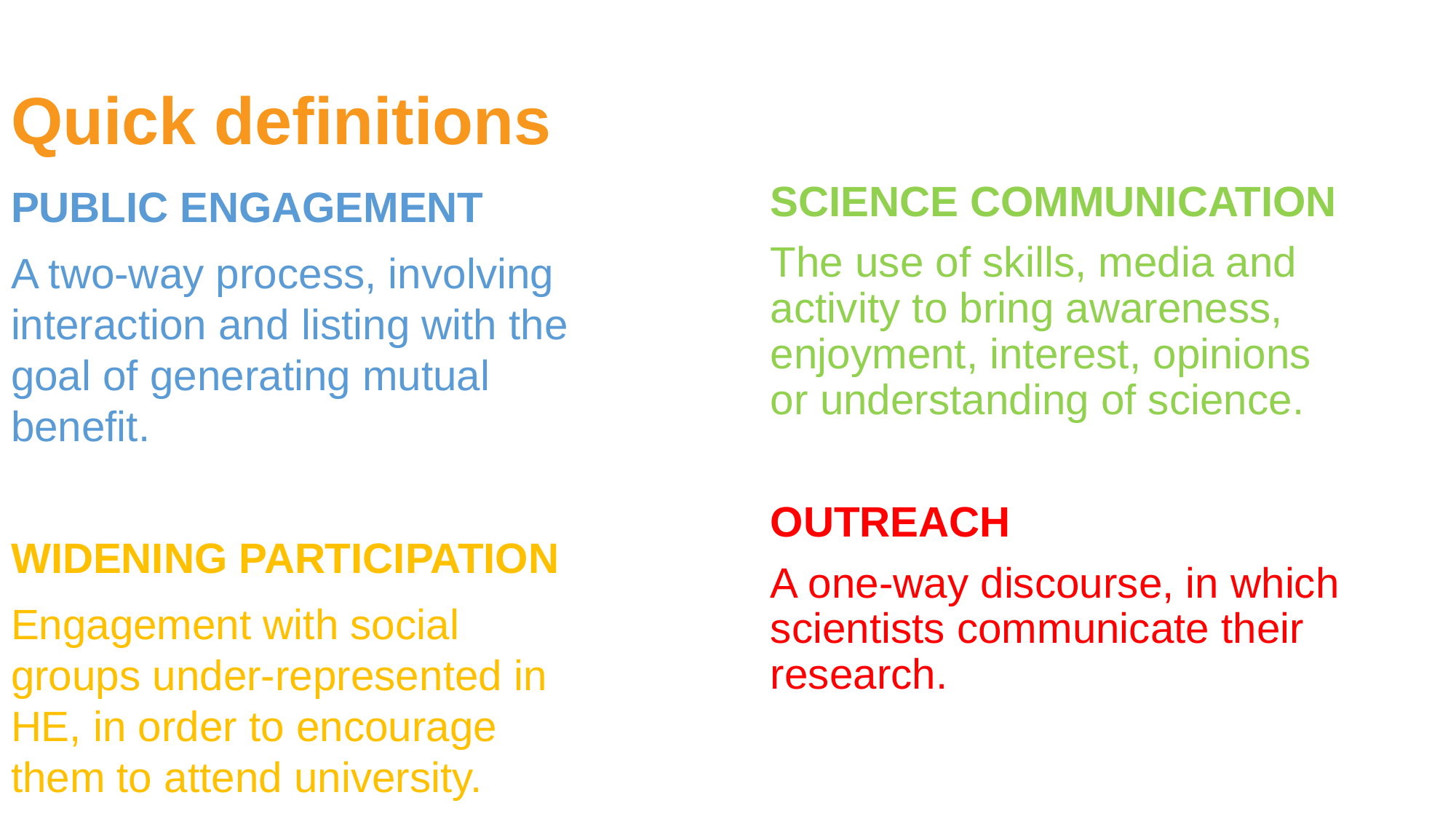

Quick definitions
SCIENCE COMMUNICATION
The use of skills, media and activity to bring awareness, enjoyment, interest, opinions or understanding of science.

OUTREACH
A one-way discourse, in which scientists communicate their research.

PUBLIC ENGAGEMENT
A two-way process, involving interaction and listing with the goal of generating mutual benefit.

WIDENING PARTICIPATION
Engagement with social groups under-represented in HE, in order to encourage them to attend university.